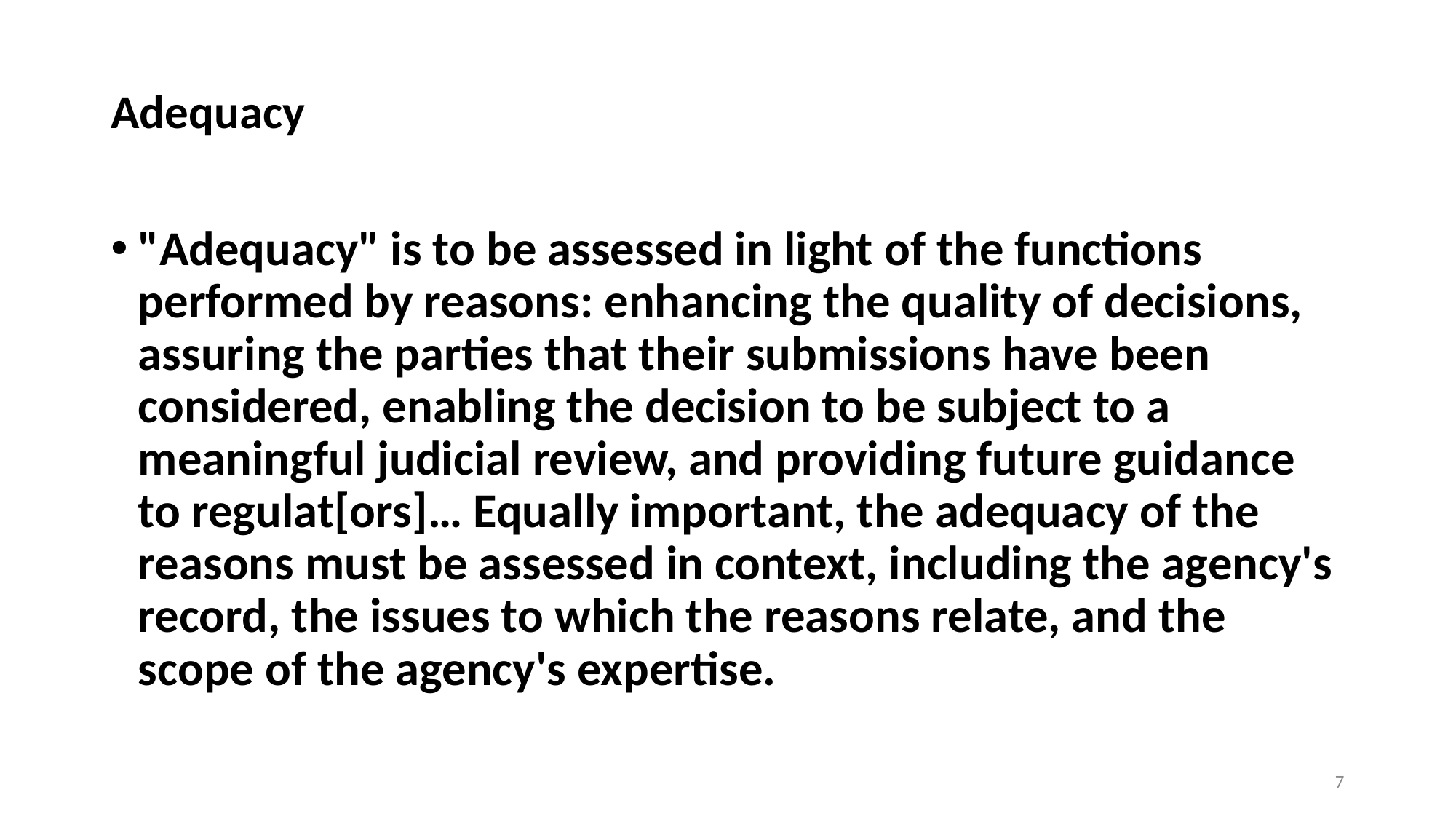

# Adequacy
"Adequacy" is to be assessed in light of the functions performed by reasons: enhancing the quality of decisions, assuring the parties that their submissions have been considered, enabling the decision to be subject to a meaningful judicial review, and providing future guidance to regulat[ors]… Equally important, the adequacy of the reasons must be assessed in context, including the agency's record, the issues to which the reasons relate, and the scope of the agency's expertise.
7